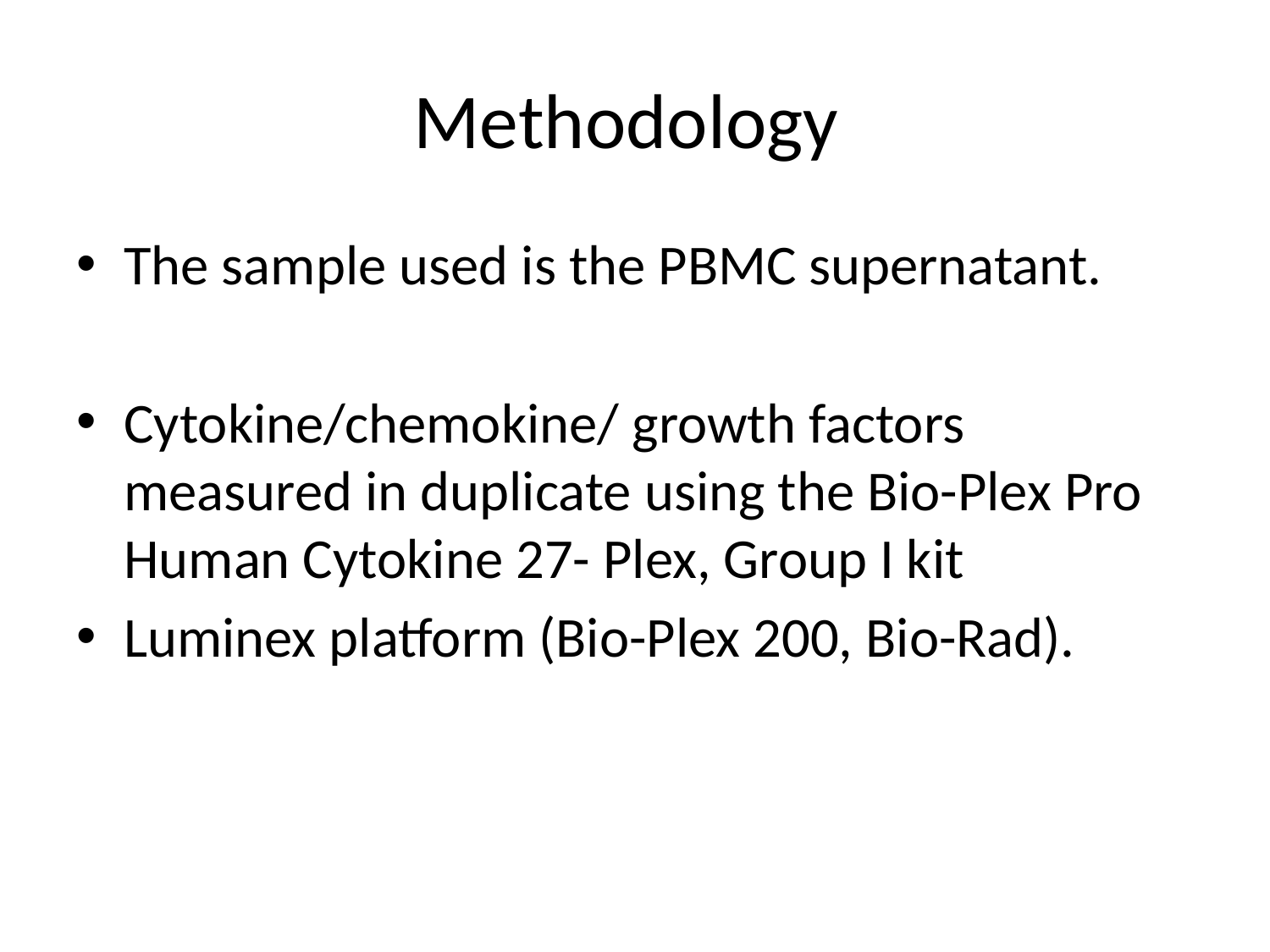

# Methodology
The sample used is the PBMC supernatant.

Cytokine/chemokine/ growth factors measured in duplicate using the Bio-Plex Pro Human Cytokine 27- Plex, Group I kit
Luminex platform (Bio-Plex 200, Bio-Rad).